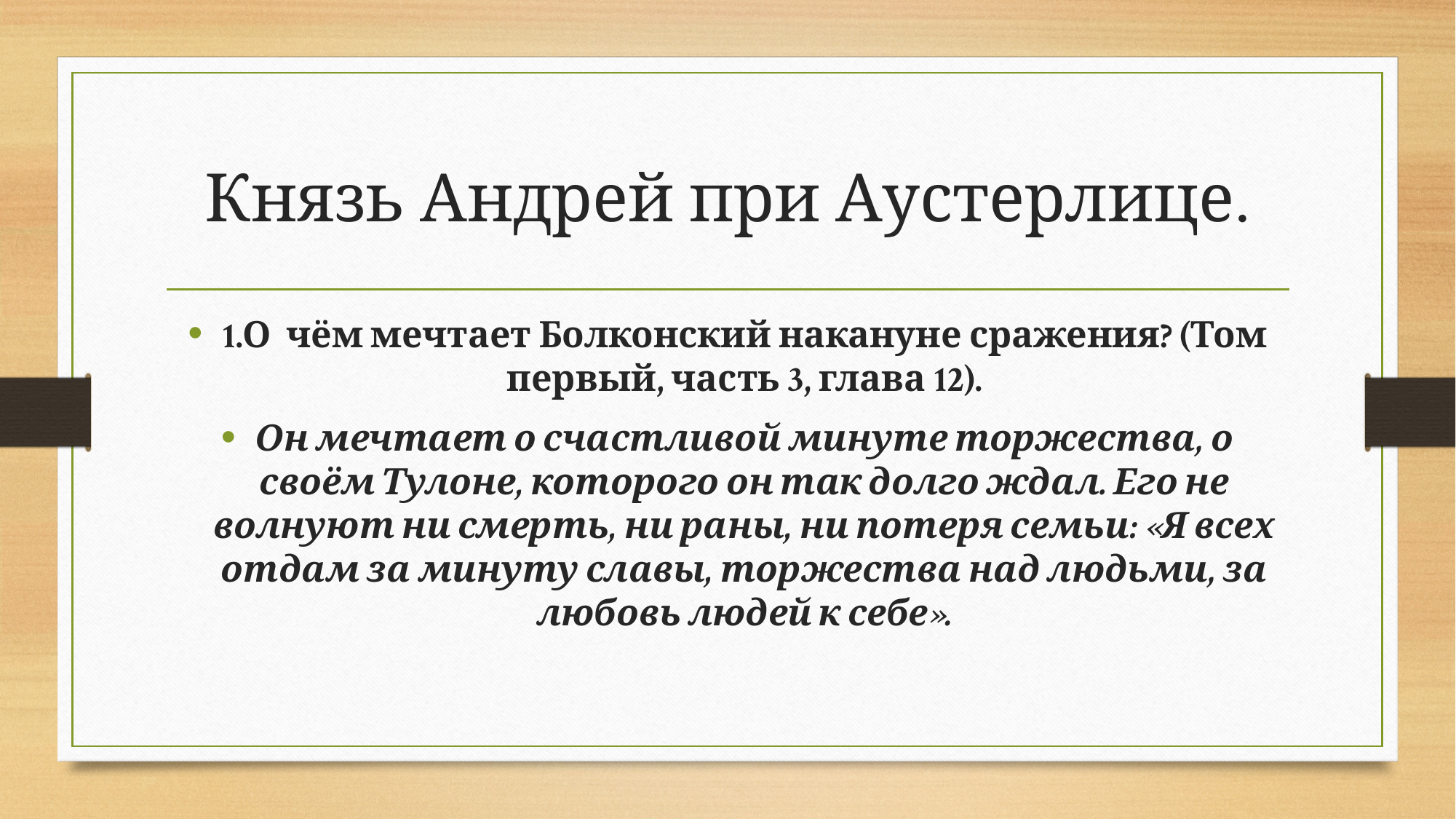

# Князь Андрей при Аустерлице.
1.О  чём мечтает Болконский накануне сражения? (Том первый, часть 3, глава 12).
Он мечтает о счастливой минуте торжества, о своём Тулоне, которого он так долго ждал. Его не волнуют ни смерть, ни раны, ни потеря семьи: «Я всех отдам за минуту славы, торжества над людьми, за любовь людей к себе».